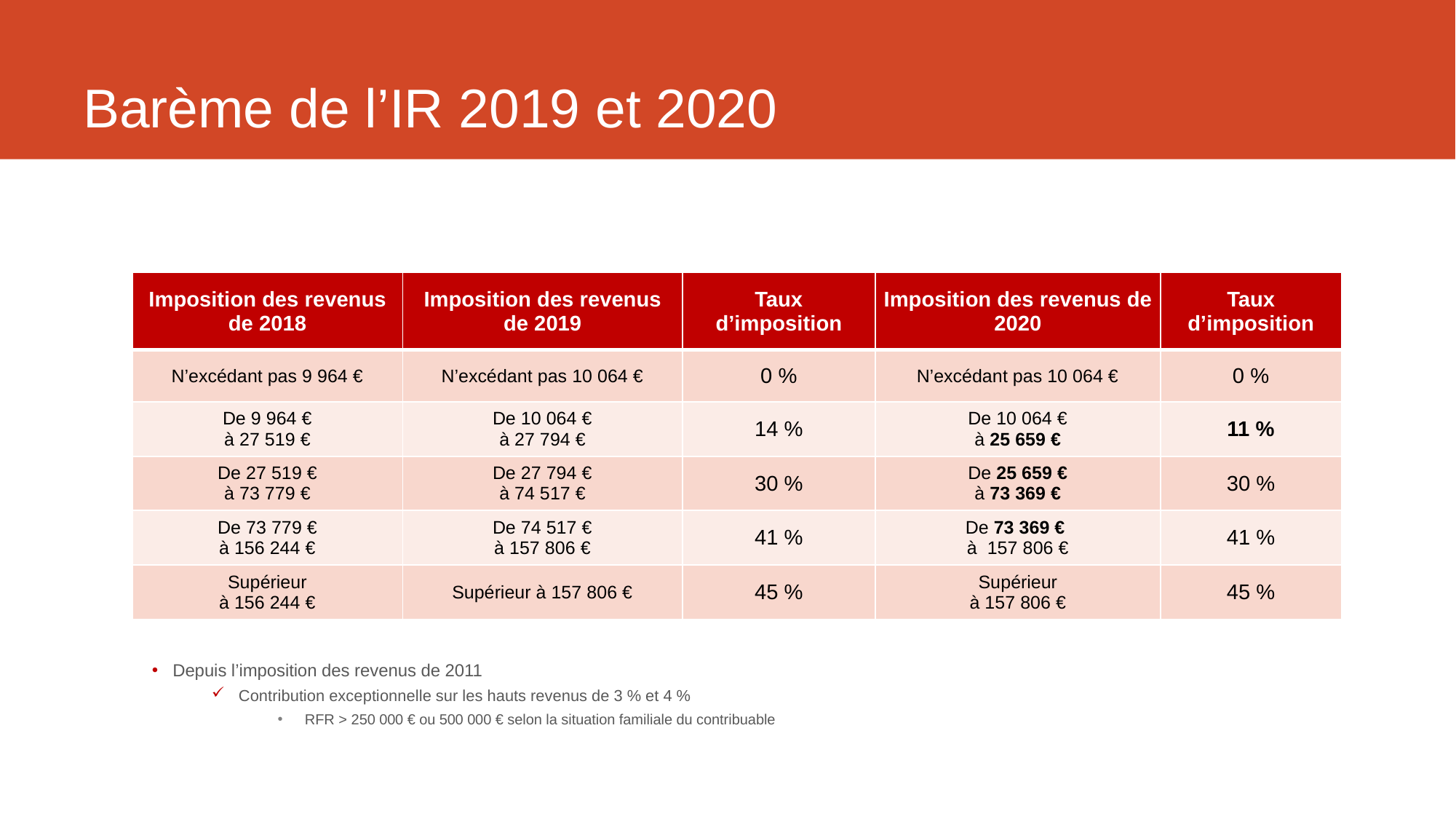

# Barème de l’IR 2019 et 2020

Depuis l’imposition des revenus de 2011
Contribution exceptionnelle sur les hauts revenus de 3 % et 4 %
RFR > 250 000 € ou 500 000 € selon la situation familiale du contribuable
| Imposition des revenus de 2018 | Imposition des revenus de 2019 | Taux d’imposition | Imposition des revenus de 2020 | Taux d’imposition |
| --- | --- | --- | --- | --- |
| N’excédant pas 9 964 € | N’excédant pas 10 064 € | 0 % | N’excédant pas 10 064 € | 0 % |
| De 9 964 € à 27 519 € | De 10 064 € à 27 794 € | 14 % | De 10 064 € à 25 659 € | 11 % |
| De 27 519 € à 73 779 € | De 27 794 € à 74 517 € | 30 % | De 25 659 € à 73 369 € | 30 % |
| De 73 779 € à 156 244 € | De 74 517 € à 157 806 € | 41 % | De 73 369 € à 157 806 € | 41 % |
| Supérieur à 156 244 € | Supérieur à 157 806 € | 45 % | Supérieur à 157 806 € | 45 % |